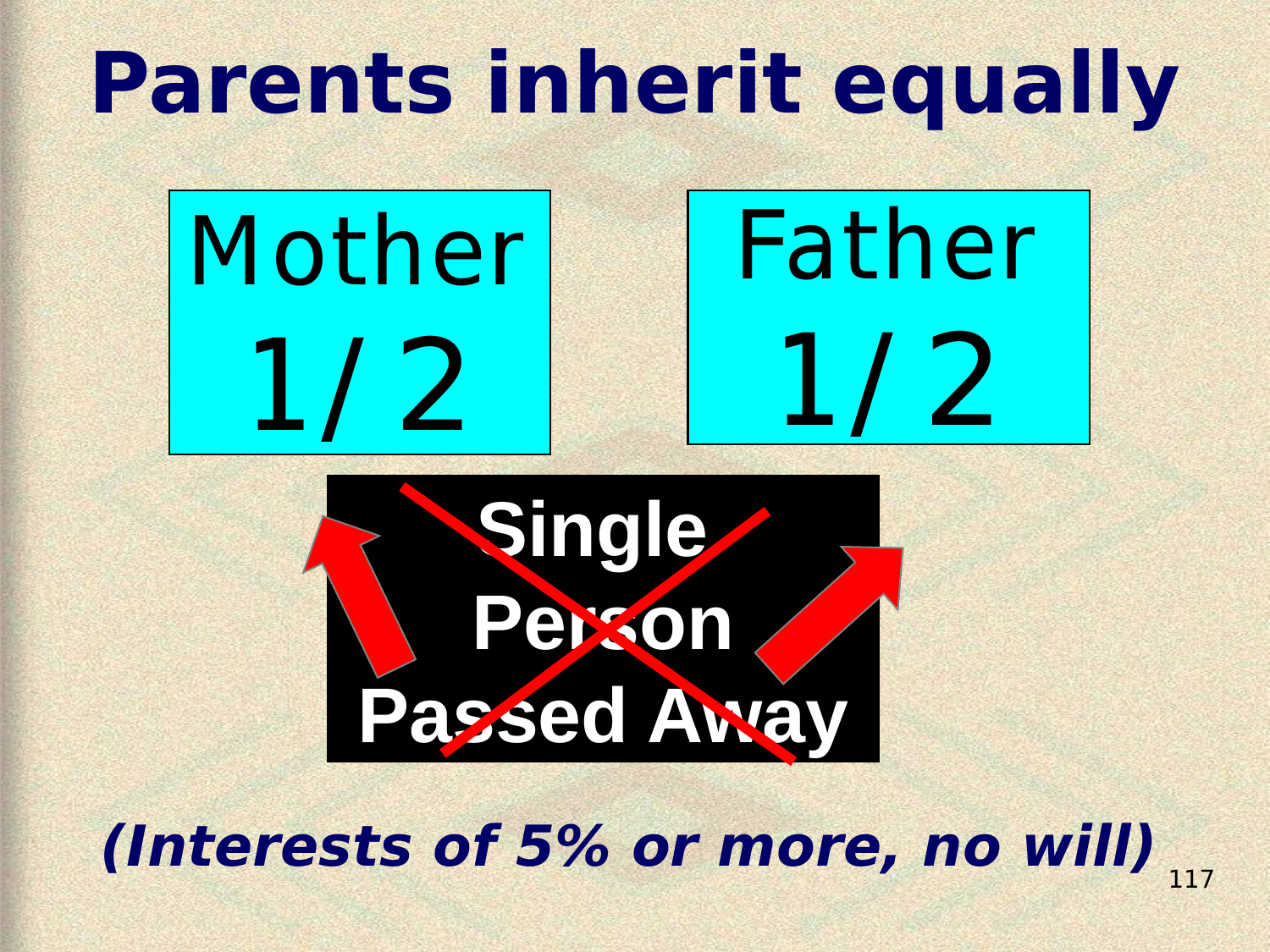

# Parents inherit equally
Mother
1/2
Father
1/2
Single
Person
Passed Away

(Interests of 5% or more, no will)
117